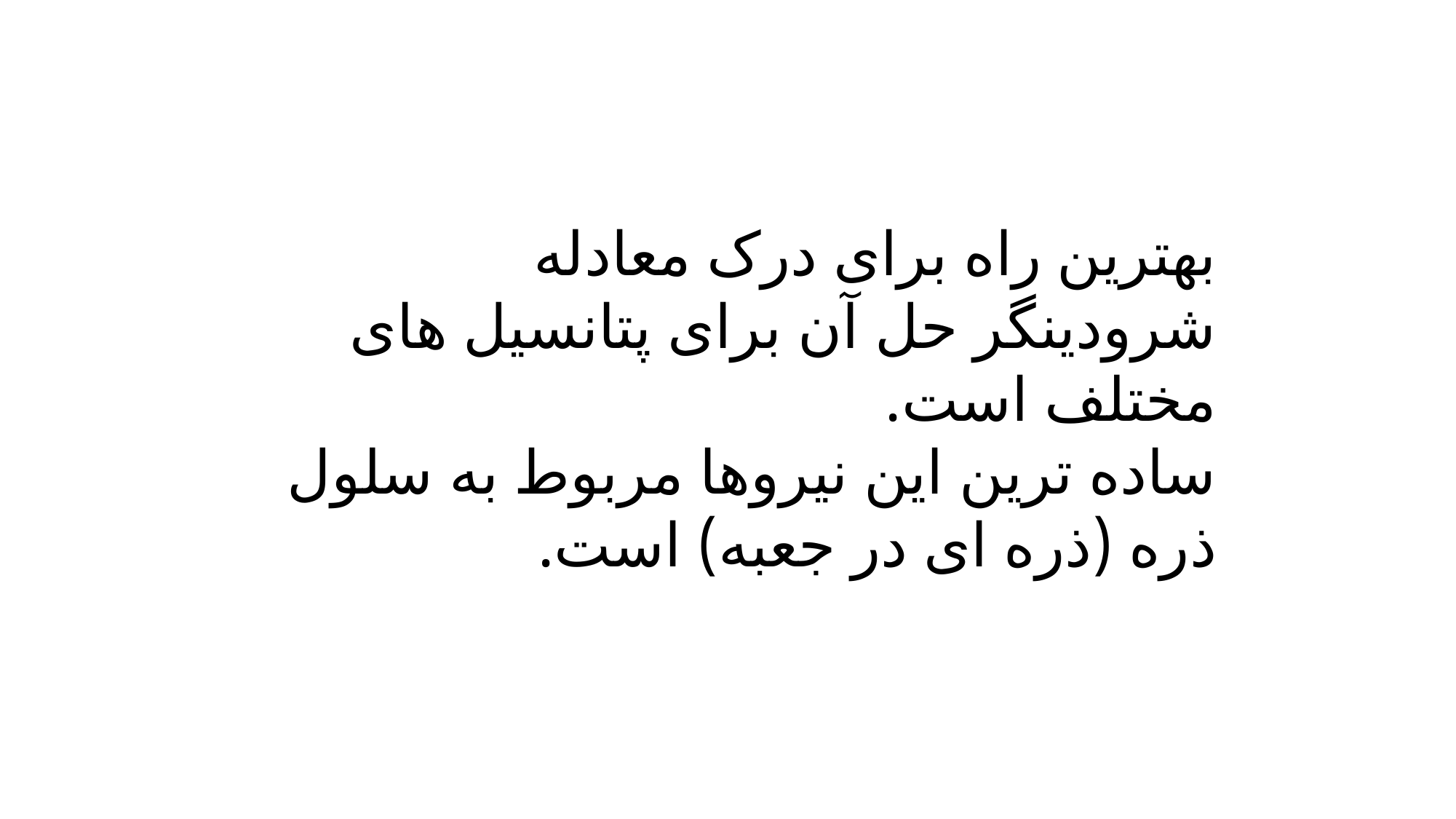

بهترین راه برای درک معادله شرودینگر حل آن برای پتانسیل های مختلف است.
ساده ترین این نیروها مربوط به سلول ذره (ذره ای در جعبه) است.